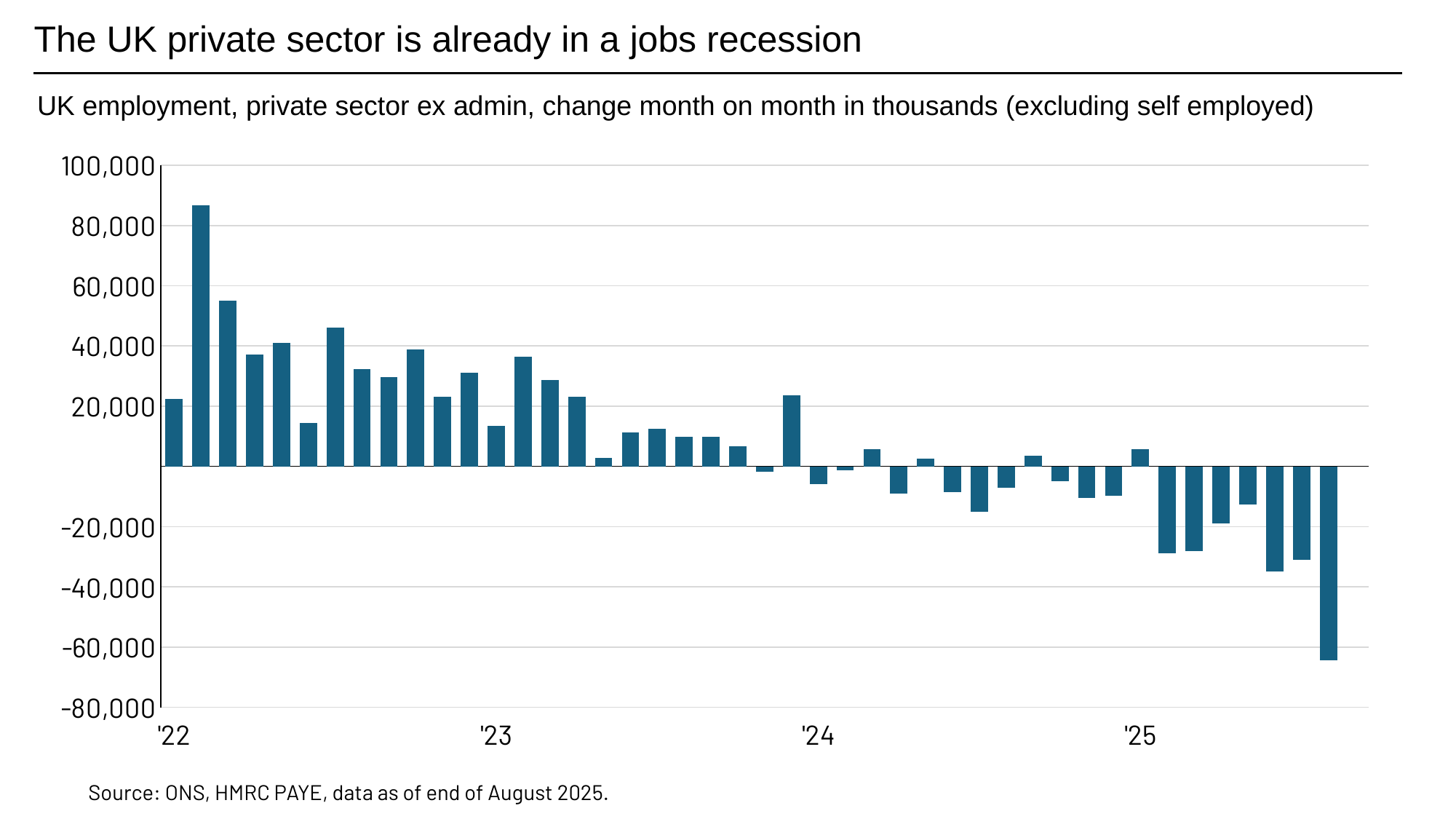

The UK private sector is already in a jobs recession
UK employment, private sector ex admin, change month on month in thousands (excluding self employed)

### Chart

| Category | Private ex Admin |
|---|---|
| 41882 | 47639.0 |
| 41912 | 41425.0 |
| 41943 | 20098.0 |
| 41973 | 74574.0 |
| 42004 | -18453.0 |
| 42035 | 136265.0 |
| 42063 | 41669.0 |
| 42094 | 62071.0 |
| 42124 | 34157.0 |
| 42155 | 42601.0 |
| 42185 | 70195.0 |
| 42216 | 46660.0 |
| 42247 | 29578.0 |
| 42277 | 41106.0 |
| 42308 | 46345.0 |
| 42338 | 37658.0 |
| 42369 | -26928.0 |
| 42400 | 73861.0 |
| 42429 | 25769.0 |
| 42460 | 19588.0 |
| 42490 | 10742.0 |
| 42521 | 28178.0 |
| 42551 | 22178.0 |
| 42582 | 20759.0 |
| 42613 | 35783.0 |
| 42643 | 22991.0 |
| 42674 | 18909.0 |
| 42704 | 27924.0 |
| 42735 | 27812.0 |
| 42766 | 6065.0 |
| 42794 | 29350.0 |
| 42825 | 27263.0 |
| 42855 | 27493.0 |
| 42886 | 26404.0 |
| 42916 | 9160.0 |
| 42947 | 17693.0 |
| 42978 | 31227.0 |
| 43008 | 34290.0 |
| 43039 | 19302.0 |
| 43069 | 18762.0 |
| 43100 | 19845.0 |
| 43131 | 10177.0 |
| 43159 | 6258.0 |
| 43190 | 5932.0 |
| 43220 | 22905.0 |
| 43251 | 15289.0 |
| 43281 | 16559.0 |
| 43312 | 13283.0 |
| 43343 | 20680.0 |
| 43373 | 18379.0 |
| 43404 | 23436.0 |
| 43434 | 34733.0 |
| 43465 | 1181.0 |
| 43496 | 26320.0 |
| 43524 | 8725.0 |
| 43555 | 32420.0 |
| 43585 | 9858.0 |
| 43616 | 10412.0 |
| 43646 | -13300.0 |
| 43677 | 2450.0 |
| 43708 | 21568.0 |
| 43738 | 12417.0 |
| 43769 | -49.0 |
| 43799 | -3037.0 |
| 43830 | -17416.0 |
| 43861 | 41396.0 |
| 43890 | 7437.0 |
| 43921 | -22263.0 |
| 43951 | -290592.0 |
| 43982 | -79922.0 |
| 44012 | -65793.0 |
| 44043 | -49372.0 |
| 44074 | -110505.0 |
| 44104 | -89136.0 |
| 44135 | -48933.0 |
| 44165 | -111485.0 |
| 44196 | -5010.0 |
| 44227 | 16180.0 |
| 44255 | -6825.0 |
| 44286 | 6362.0 |
| 44316 | 42569.0 |
| 44347 | 159311.0 |
| 44377 | 142972.0 |
| 44408 | 98331.0 |
| 44439 | 88786.0 |
| 44469 | 64919.0 |
| 44500 | 44409.0 |
| 44530 | 76650.0 |
| 44561 | 66589.0 |
| 44592 | 22416.0 |
| 44620 | 86600.0 |
| 44651 | 55045.0 |
| 44681 | 37247.0 |
| 44712 | 40910.0 |
| 44742 | 14533.0 |
| 44773 | 46036.0 |
| 44804 | 32330.0 |
| 44834 | 29561.0 |
| 44865 | 38791.0 |
| 44895 | 23178.0 |
| 44926 | 31006.0 |
| 44957 | 13517.0 |
| 44985 | 36497.0 |
| 45016 | 28730.0 |
| 45046 | 23120.0 |
| 45077 | 2820.0 |
| 45107 | 11223.0 |
| 45138 | 12569.0 |
| 45169 | 9836.0 |
| 45199 | 9924.0 |
| 45230 | 6600.0 |
| 45260 | -1878.0 |
| 45291 | 23708.0 |
| 45322 | -5901.0 |
| 45351 | -1421.0 |
| 45382 | 5642.0 |
| 45412 | -8959.0 |
| 45443 | 2596.0 |
| 45473 | -8552.0 |
| 45504 | -15019.0 |
| 45535 | -7209.0 |
| 45565 | 3450.0 |
| 45596 | -4908.0 |
| 45626 | -10562.0 |
| 45657 | -9698.0 |
| 45688 | 5665.0 |
| 45716 | -28913.0 |
| 45747 | -28100.0 |
| 45777 | -18870.0 |
| 45808 | -12671.0 |
| 45838 | -34963.0 |
| 45869 | -30992.0 |
| 45900 | -64349.0 |
Source: ONS, HMRC PAYE, data as of end of August 2025.